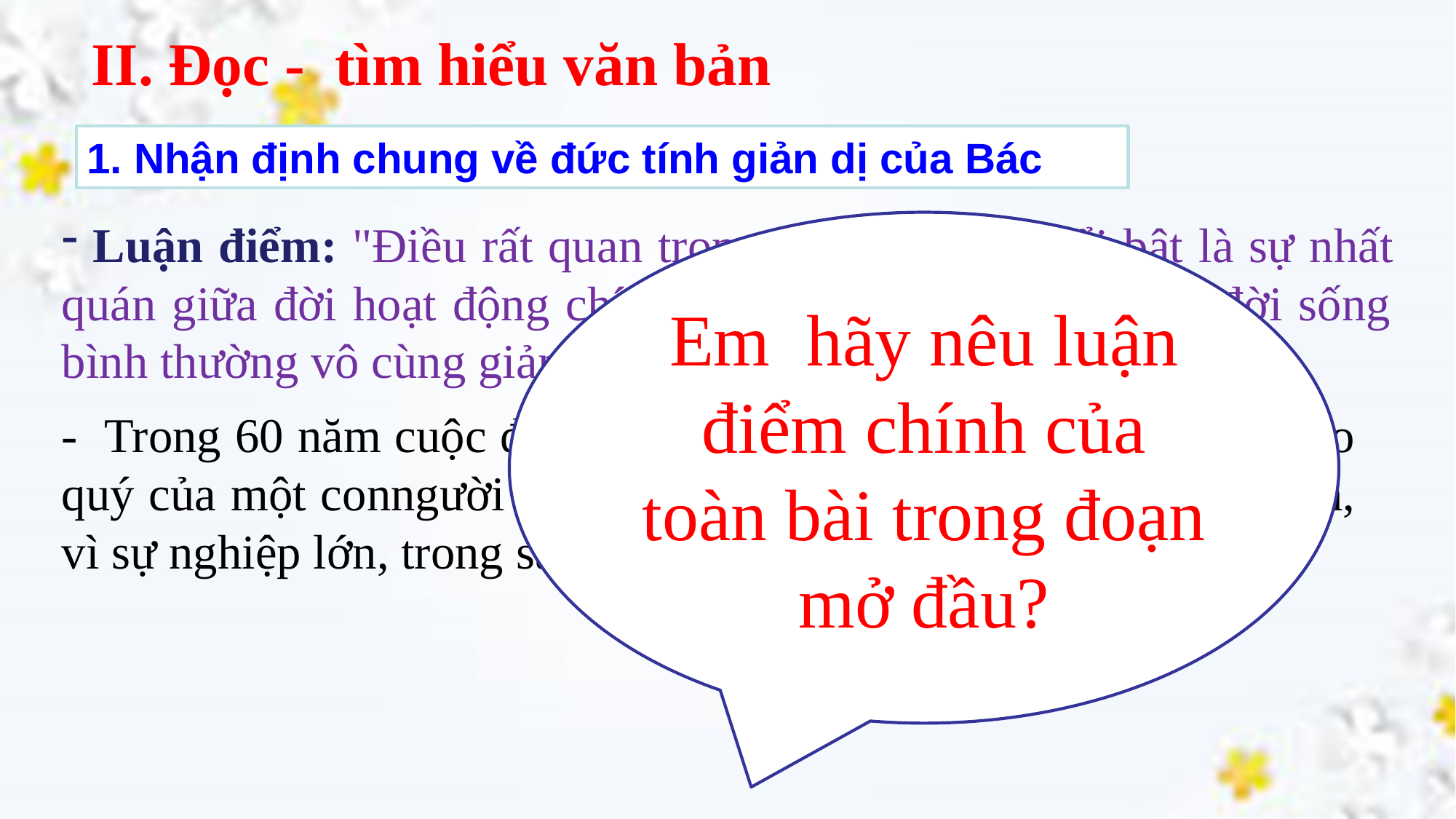

II. Đọc -  tìm hiểu văn bản

 Luận điểm: "Điều rất quan trọng cần phải làm nổi bật là sự nhất quán giữa đời hoạt động chính trị lây trời chuyển đất với đời sống bình thường vô cùng giản dị và khiêm tốn của Hồ Chủ tịch“.
1. Nhận định chung về đức tính giản dị của Bác
Em  hãy nêu luận điểm chính của toàn bài trong đoạn mở đầu?
-  Trong 60 năm cuộc đời, Bác Hồ vẫn giữ nguyên phẩm chất cao quý của một conngười chiến sĩ cách mạng, tất cả vì nước, vì dân, vì sự nghiệp lớn, trong sáng, thanh bạch, tuyệt đẹp.